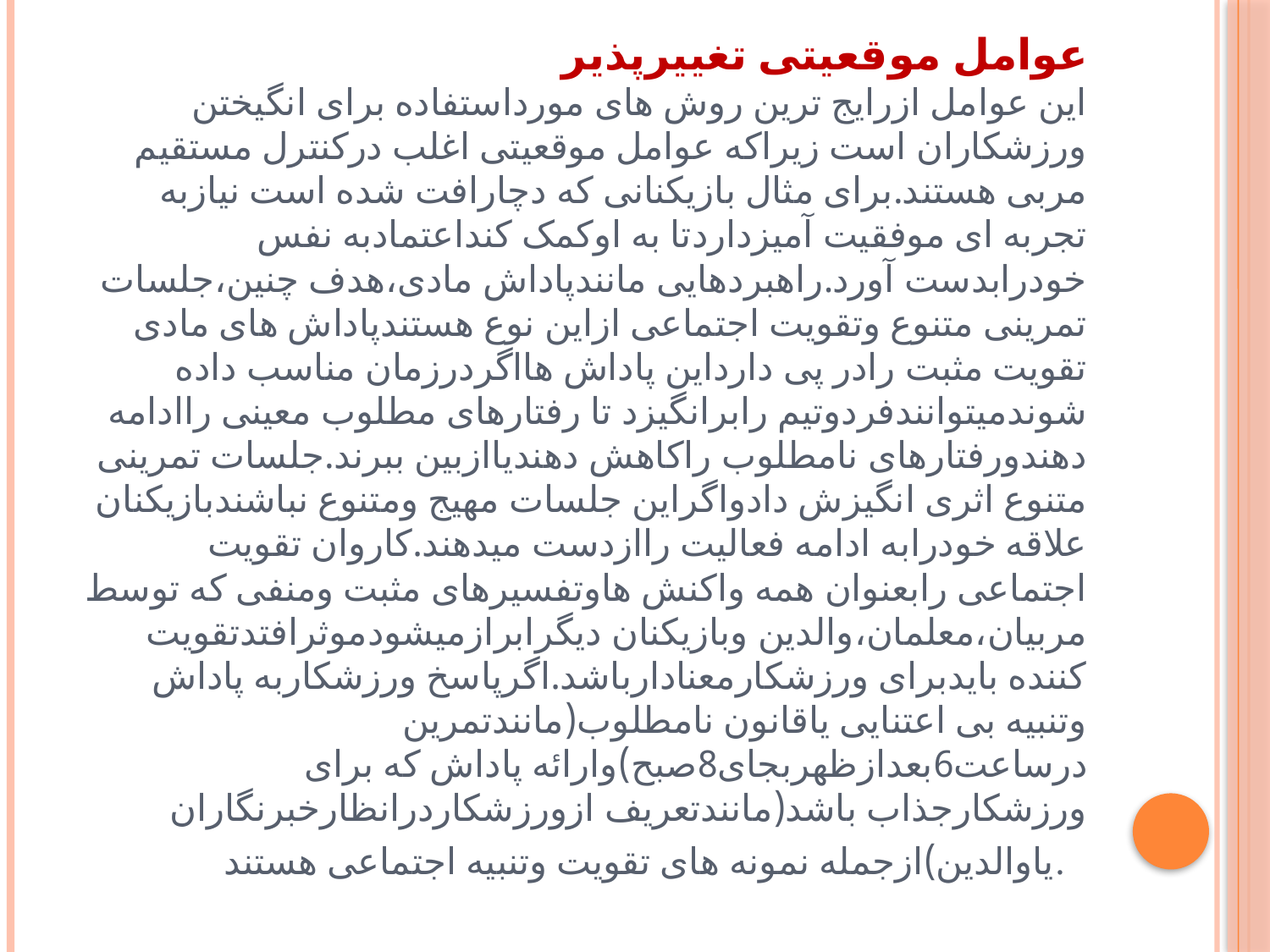

# عوامل موقعیتی تغییرپذیر این عوامل ازرایج ترین روش های مورداستفاده برای انگیختن ورزشکاران است زیراکه عوامل موقعیتی اغلب درکنترل مستقیم مربی هستند.برای مثال بازیکنانی که دچارافت شده است نیازبه تجربه ای موفقیت آمیزداردتا به اوکمک کنداعتمادبه نفس خودرابدست آورد.راهبردهایی مانندپاداش مادی،هدف چنین،جلسات تمرینی متنوع وتقویت اجتماعی ازاین نوع هستندپاداش های مادی تقویت مثبت رادر پی دارداین پاداش هااگردرزمان مناسب داده شوندمیتوانندفردوتیم رابرانگیزد تا رفتارهای مطلوب معینی راادامه دهندورفتارهای نامطلوب راکاهش دهندیاازبین ببرند.جلسات تمرینی متنوع اثری انگیزش دادواگراین جلسات مهیج ومتنوع نباشندبازیکنان علاقه خودرابه ادامه فعالیت راازدست میدهند.کاروان تقویت اجتماعی رابعنوان همه واکنش هاوتفسیرهای مثبت ومنفی که توسط مربیان،معلمان،والدین وبازیکنان دیگرابرازمیشودموثرافتدتقویت کننده بایدبرای ورزشکارمعنادارباشد.اگرپاسخ ورزشکاربه پاداش وتنبیه بی اعتنایی یاقانون نامطلوب(مانندتمرین درساعت6بعدازظهربجای8صبح)وارائه پاداش که برای ورزشکارجذاب باشد(مانندتعریف ازورزشکاردرانظارخبرنگاران یاوالدین)ازجمله نمونه های تقویت وتنبیه اجتماعی هستند.